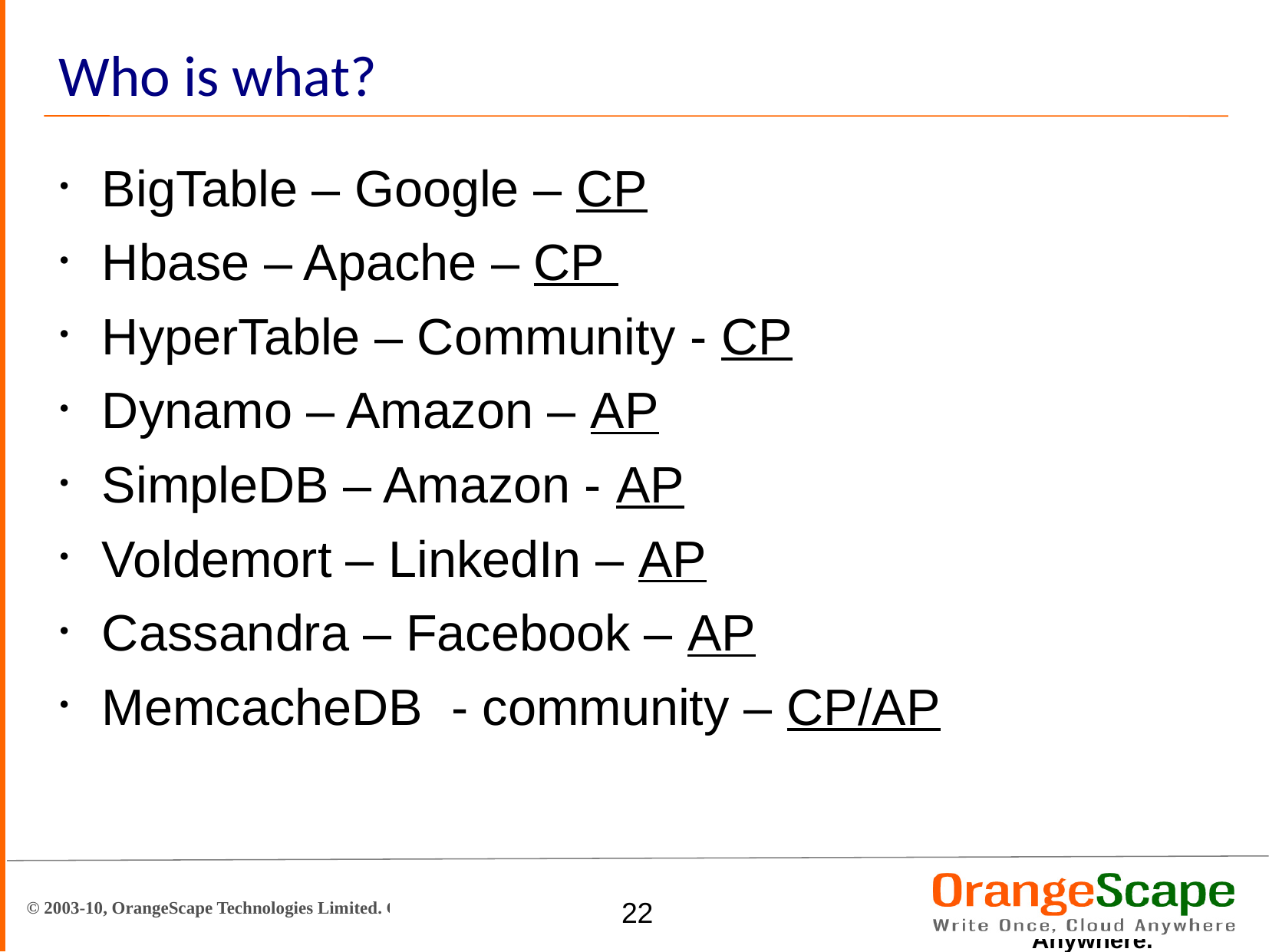

# Who is what?
BigTable – Google – CP
Hbase – Apache – CP
HyperTable – Community - CP
Dynamo – Amazon – AP
SimpleDB – Amazon - AP
Voldemort – LinkedIn – AP
Cassandra – Facebook – AP
MemcacheDB  - community – CP/AP